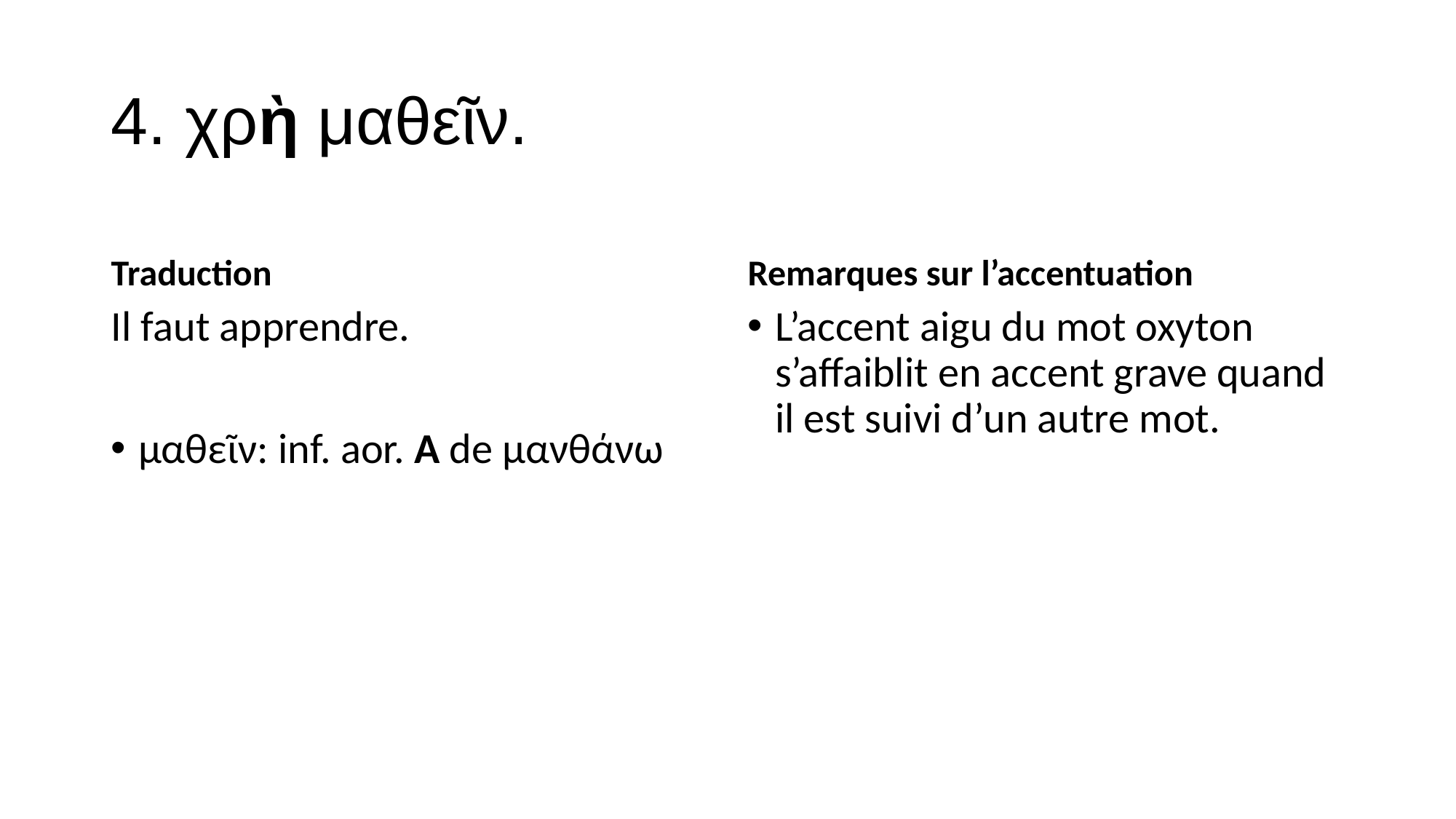

# 4. χρὴ μαθεῖν.
Traduction
Remarques sur l’accentuation
Il faut apprendre.

μαθεῖν: inf. aor. A de μανθάνω
L’accent aigu du mot oxyton s’affaiblit en accent grave quand il est suivi d’un autre mot.